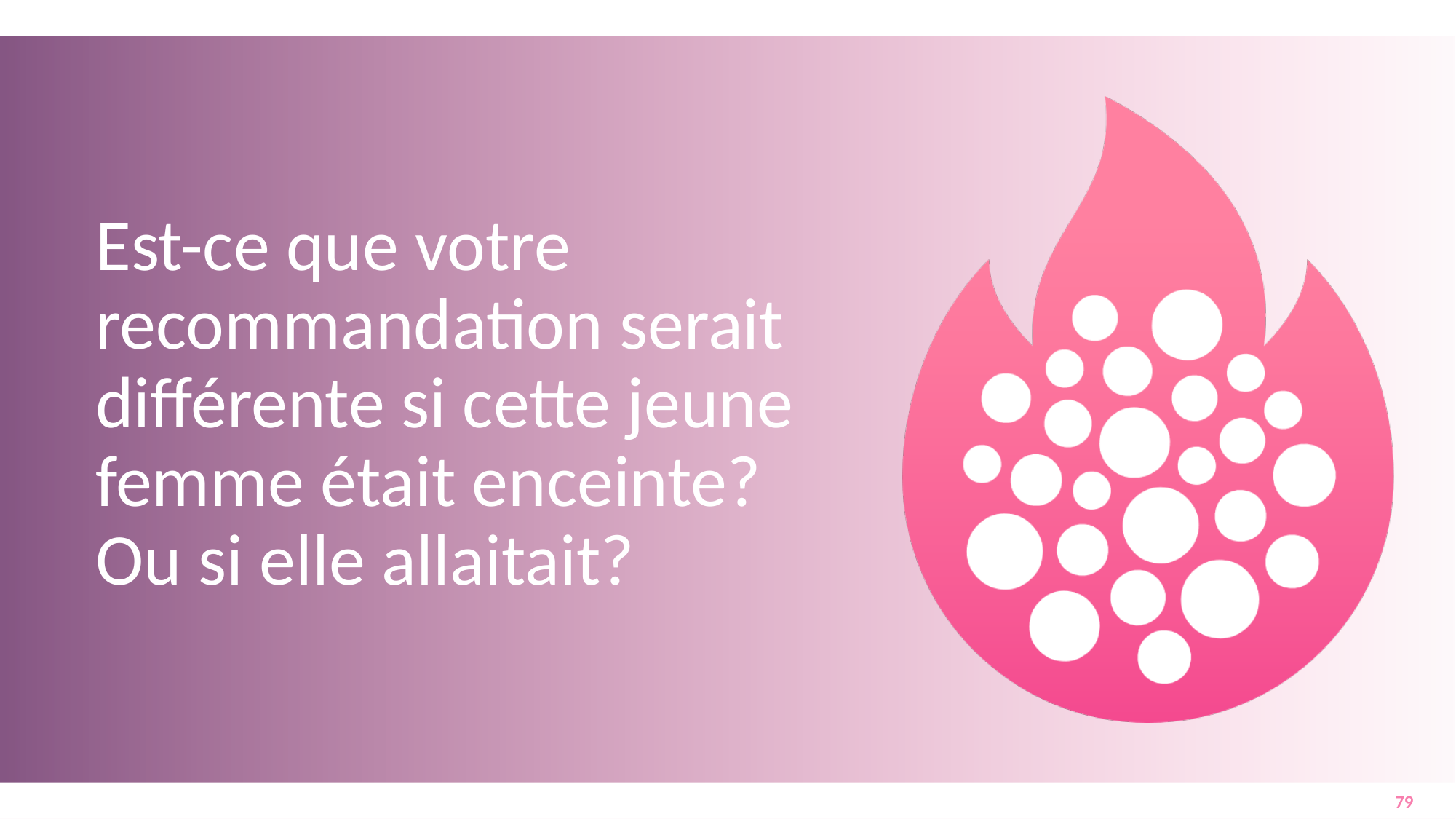

# Est-ce que votre recommandation serait différente si cette jeune femme était enceinte? Ou si elle allaitait?

79